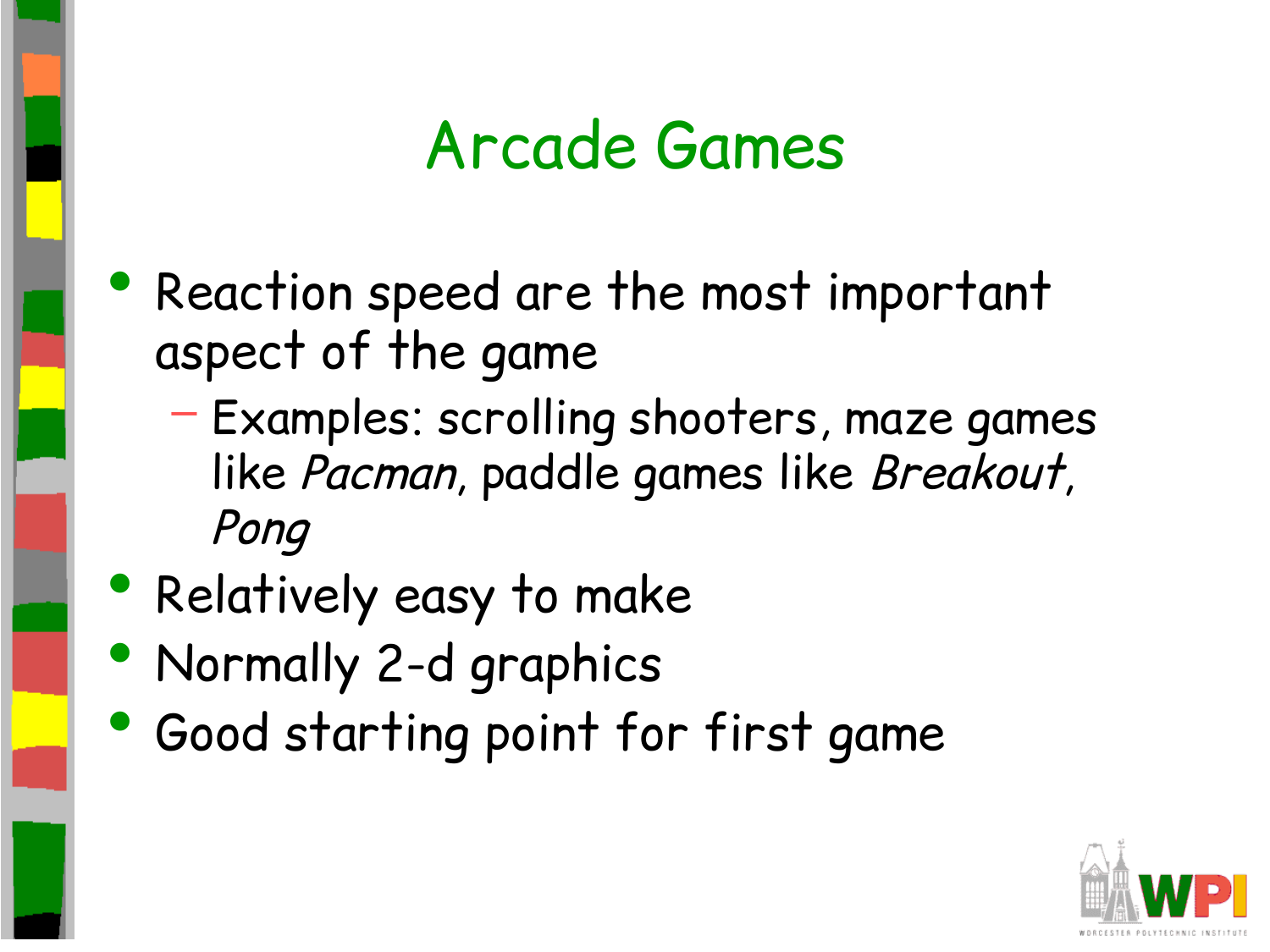

# Arcade Games
Reaction speed are the most important aspect of the game
Examples: scrolling shooters, maze games like Pacman, paddle games like Breakout, Pong
Relatively easy to make
Normally 2-d graphics
Good starting point for first game